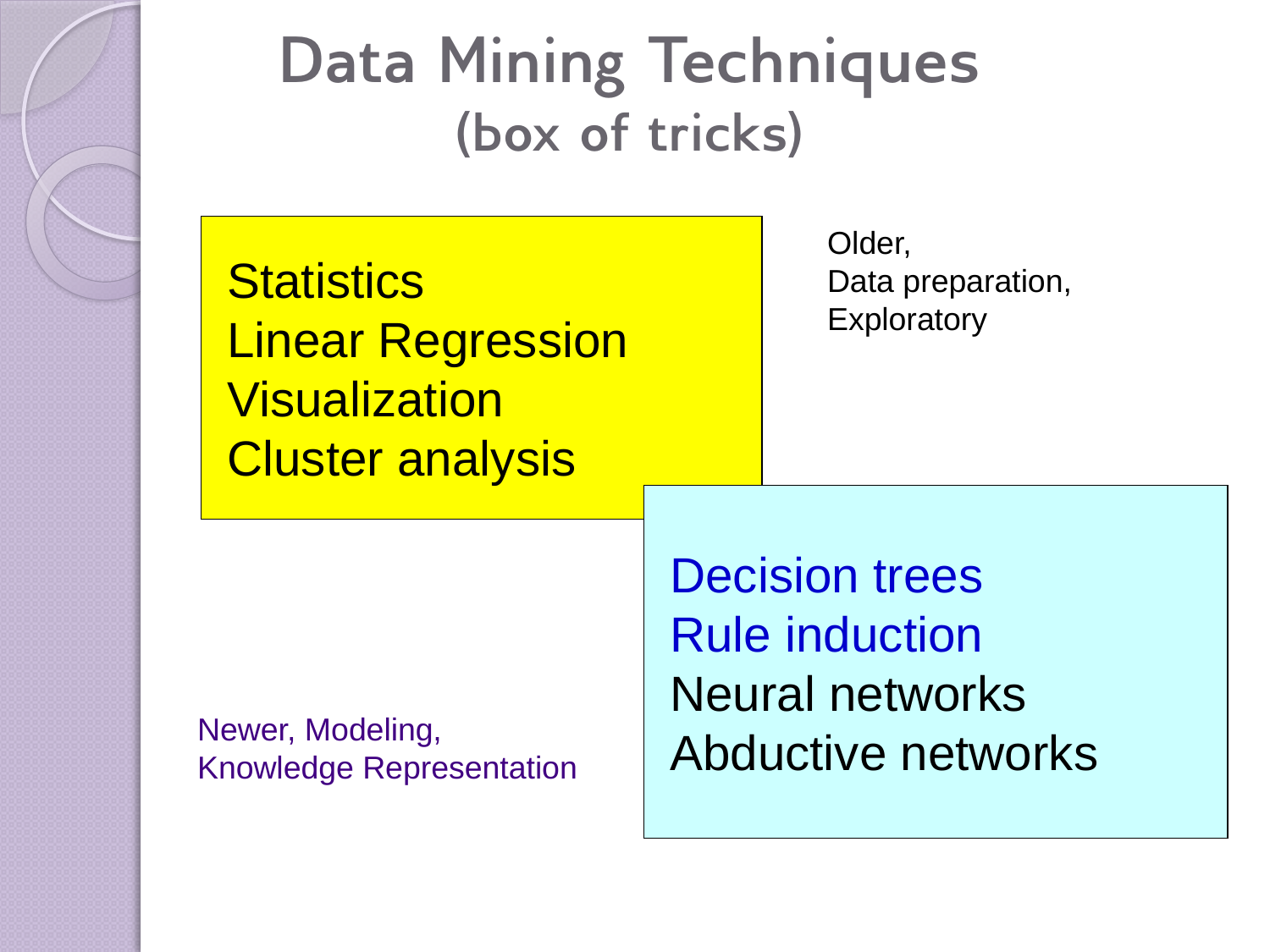

# Data Mining Techniques (box of tricks)
 Statistics
 Linear Regression
 Visualization
 Cluster analysis
Older,
Data preparation,
Exploratory
 Decision trees
 Rule induction
 Neural networks
 Abductive networks
Newer, Modeling,
Knowledge Representation